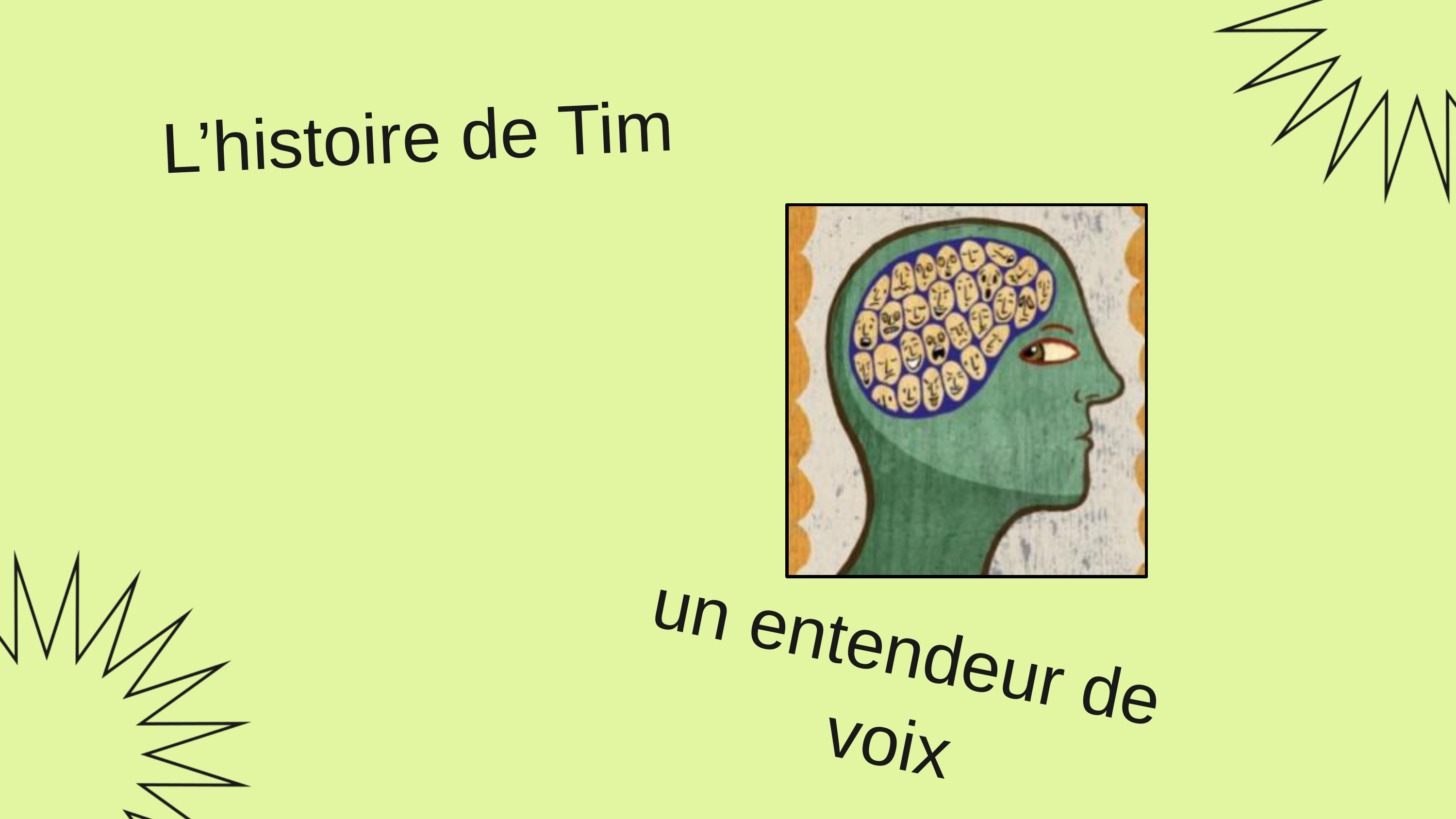

L’histoire de Tim

un entendeur de voix